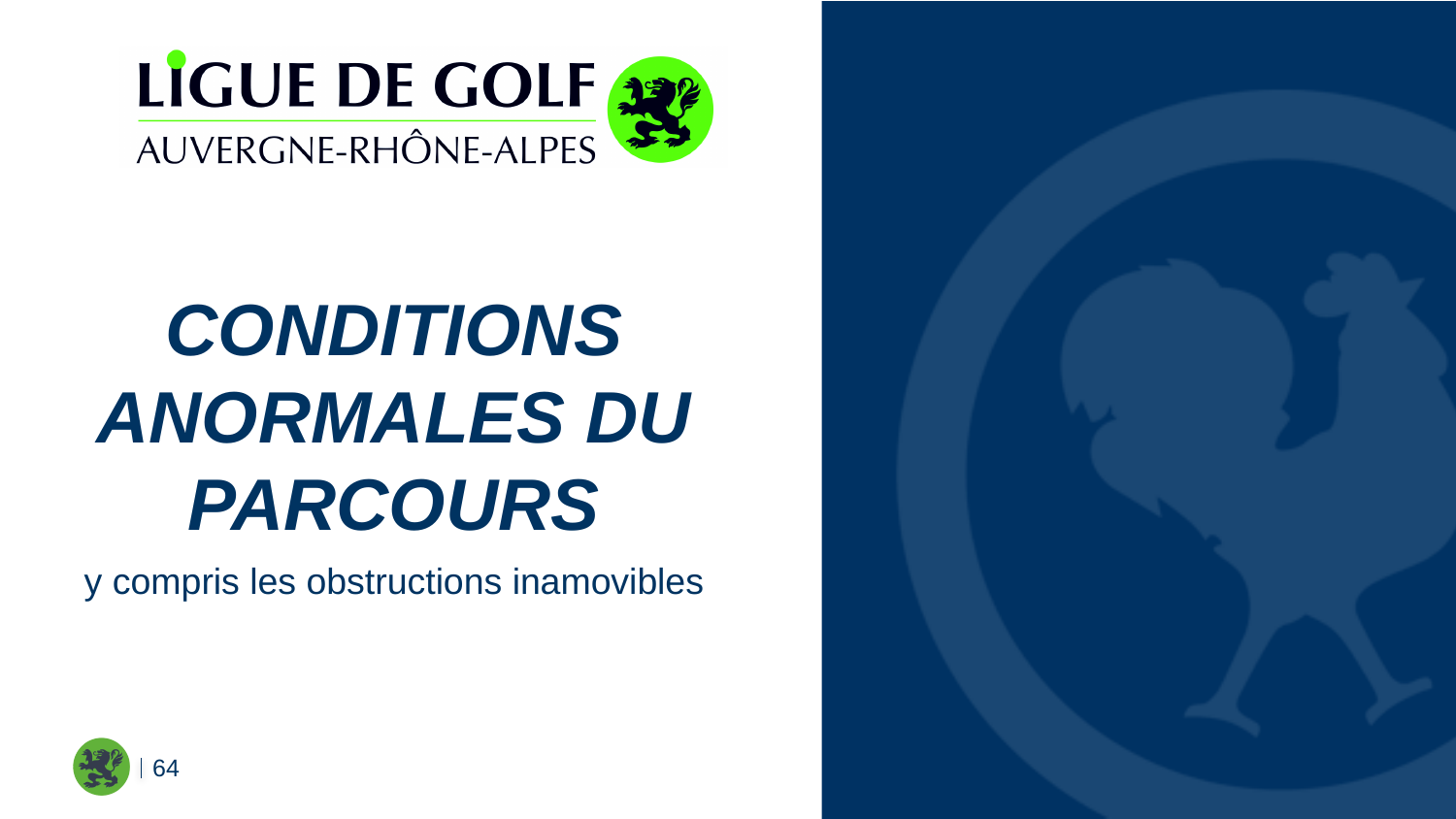

# Conditions anormales du parcours
y compris les obstructions inamovibles
64